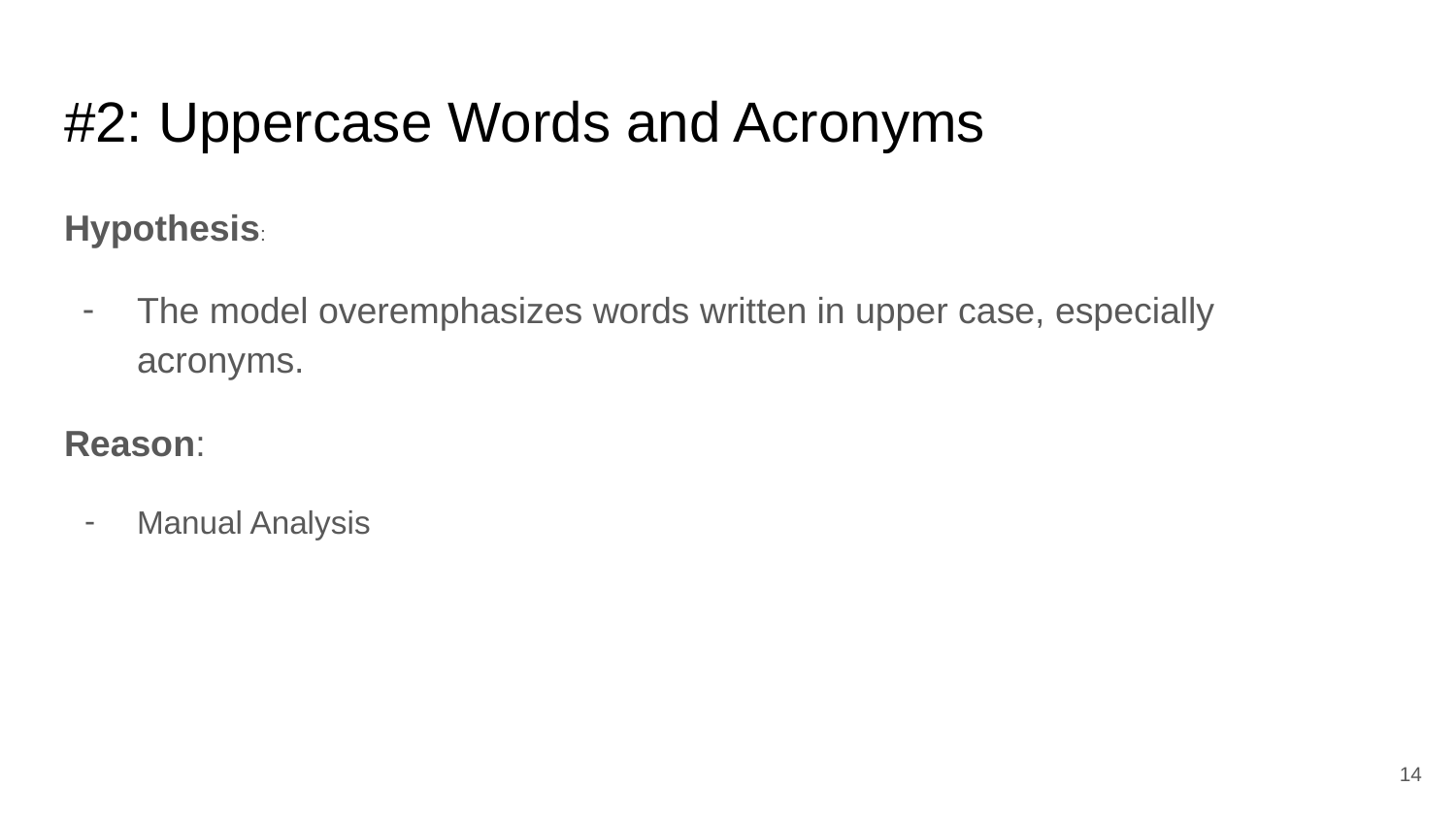

# #2: Uppercase Words and Acronyms
Hypothesis:
The model overemphasizes words written in upper case, especially acronyms.
Reason:
Manual Analysis
14